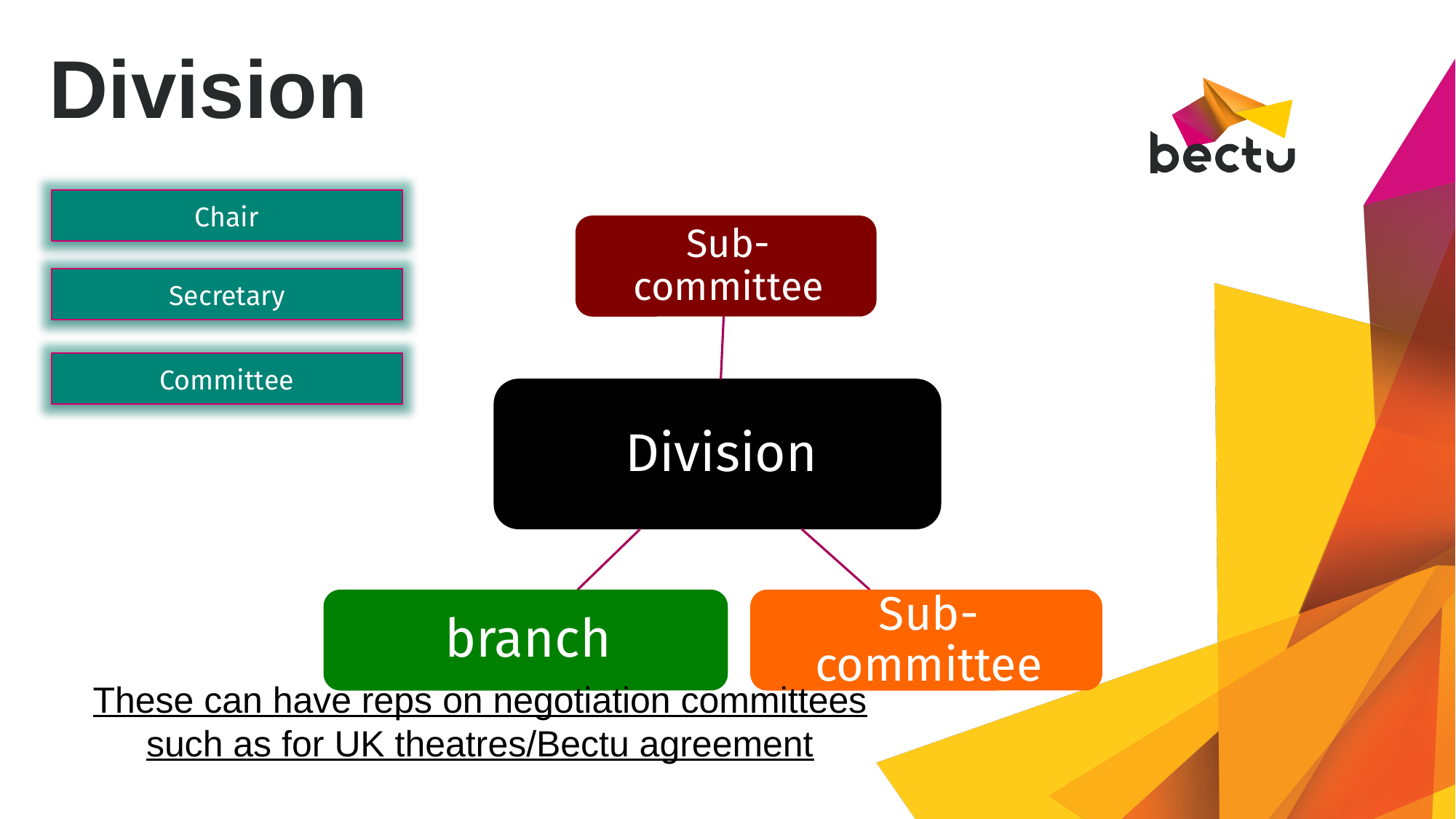

# Division
Chair
Division
Sub-committee
Sub-committee
branch
Secretary
Committee
These can have reps on negotiation committees such as for UK theatres/Bectu agreement